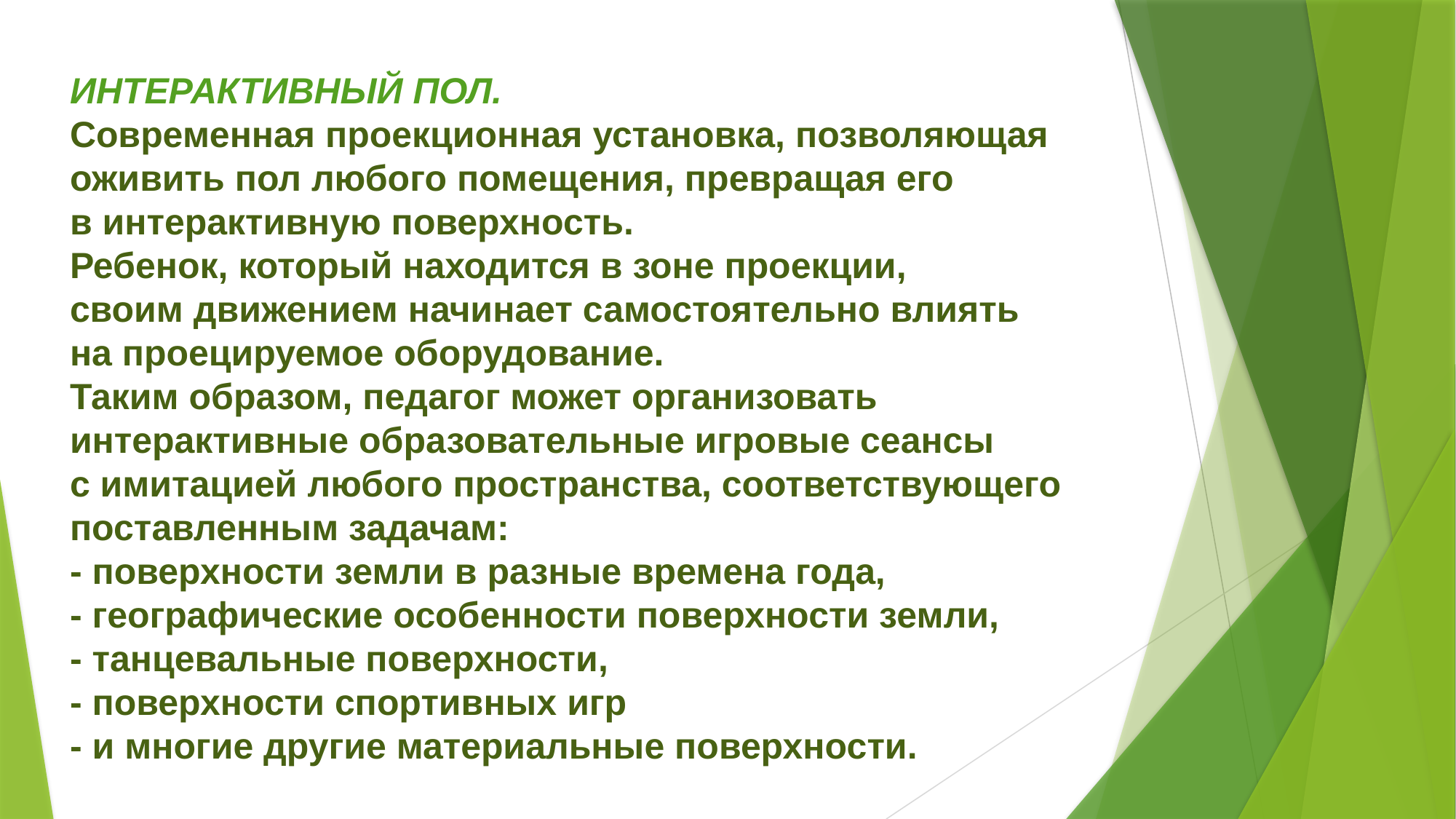

# Интерактивный пол. Современная проекционная установка, позволяющая оживить пол любого помещения, превращая его в интерактивную поверхность. Ребенок, который находится в зоне проекции, своим движением начинает самостоятельно влиять на проецируемое оборудование. Таким образом, педагог может организовать интерактивные образовательные игровые сеансы с имитацией любого пространства, соответствующего поставленным задачам: - поверхности земли в разные времена года, - географические особенности поверхности земли, - танцевальные поверхности, - поверхности спортивных игр - и многие другие материальные поверхности.